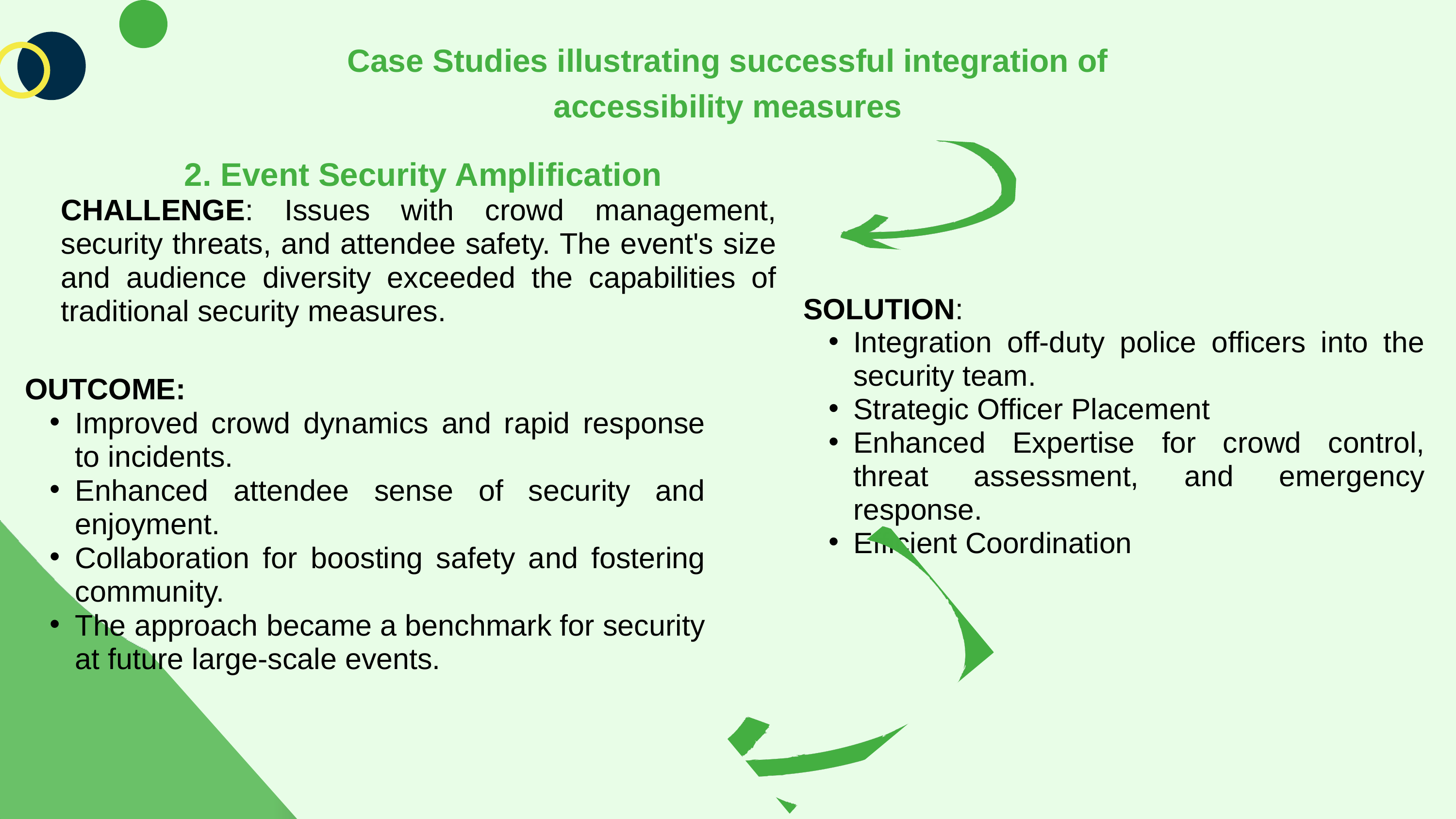

Case Studies illustrating successful integration of accessibility measures

 2. Event Security Amplification
CHALLENGE: Issues with crowd management, security threats, and attendee safety. The event's size and audience diversity exceeded the capabilities of traditional security measures.

SOLUTION:
Integration off-duty police officers into the security team.
Strategic Officer Placement
Enhanced Expertise for crowd control, threat assessment, and emergency response.
Efficient Coordination
OUTCOME:
Improved crowd dynamics and rapid response to incidents.
Enhanced attendee sense of security and enjoyment.
Collaboration for boosting safety and fostering community.
The approach became a benchmark for security at future large-scale events.